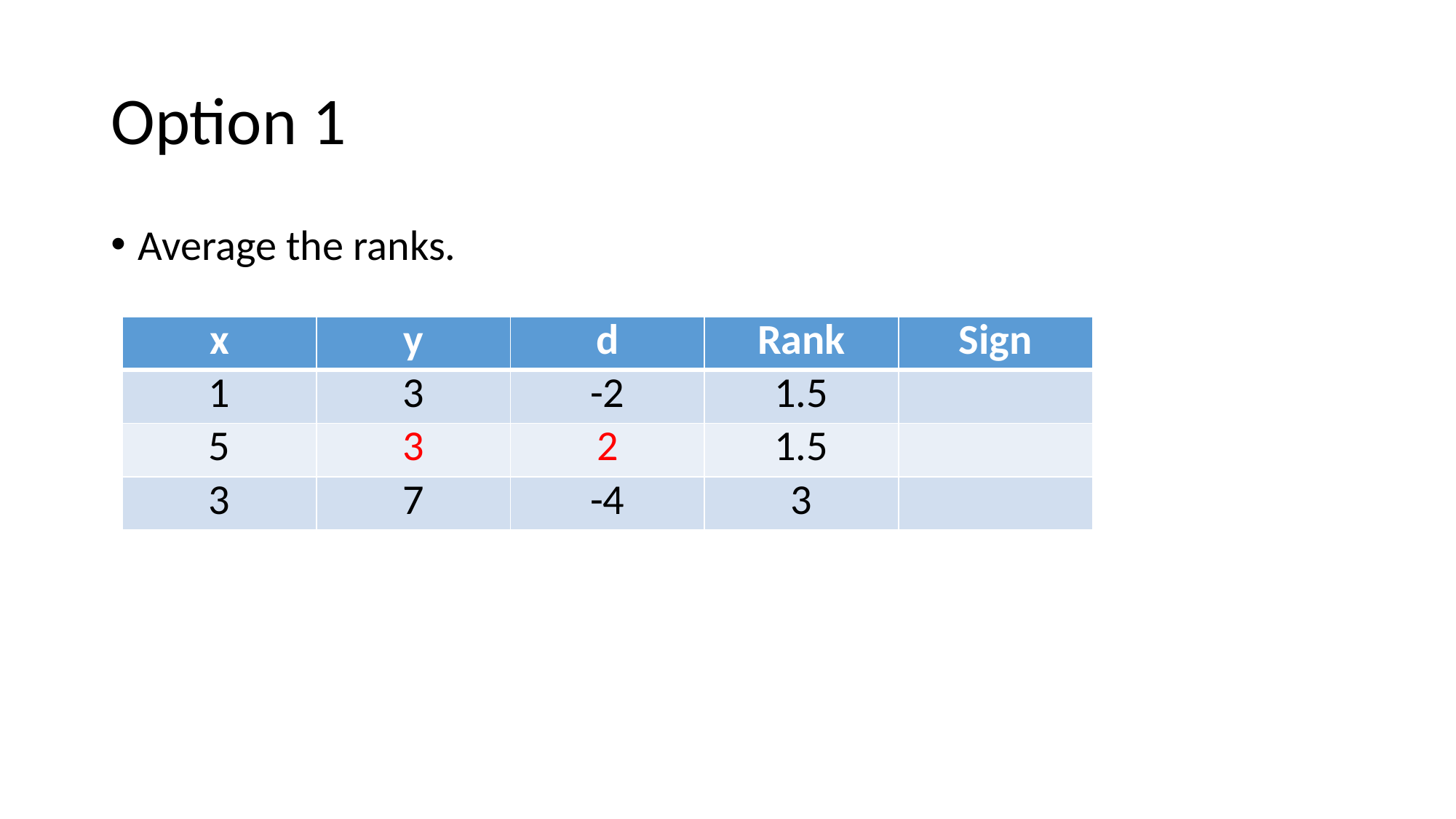

# Option 1
Average the ranks.

| x | y | d | Rank | Sign |
| --- | --- | --- | --- | --- |
| 1 | 3 | -2 | 1.5 |  |
| 5 | 3 | 2 | 1.5 |  |
| 3 | 7 | -4 | 3 |  |